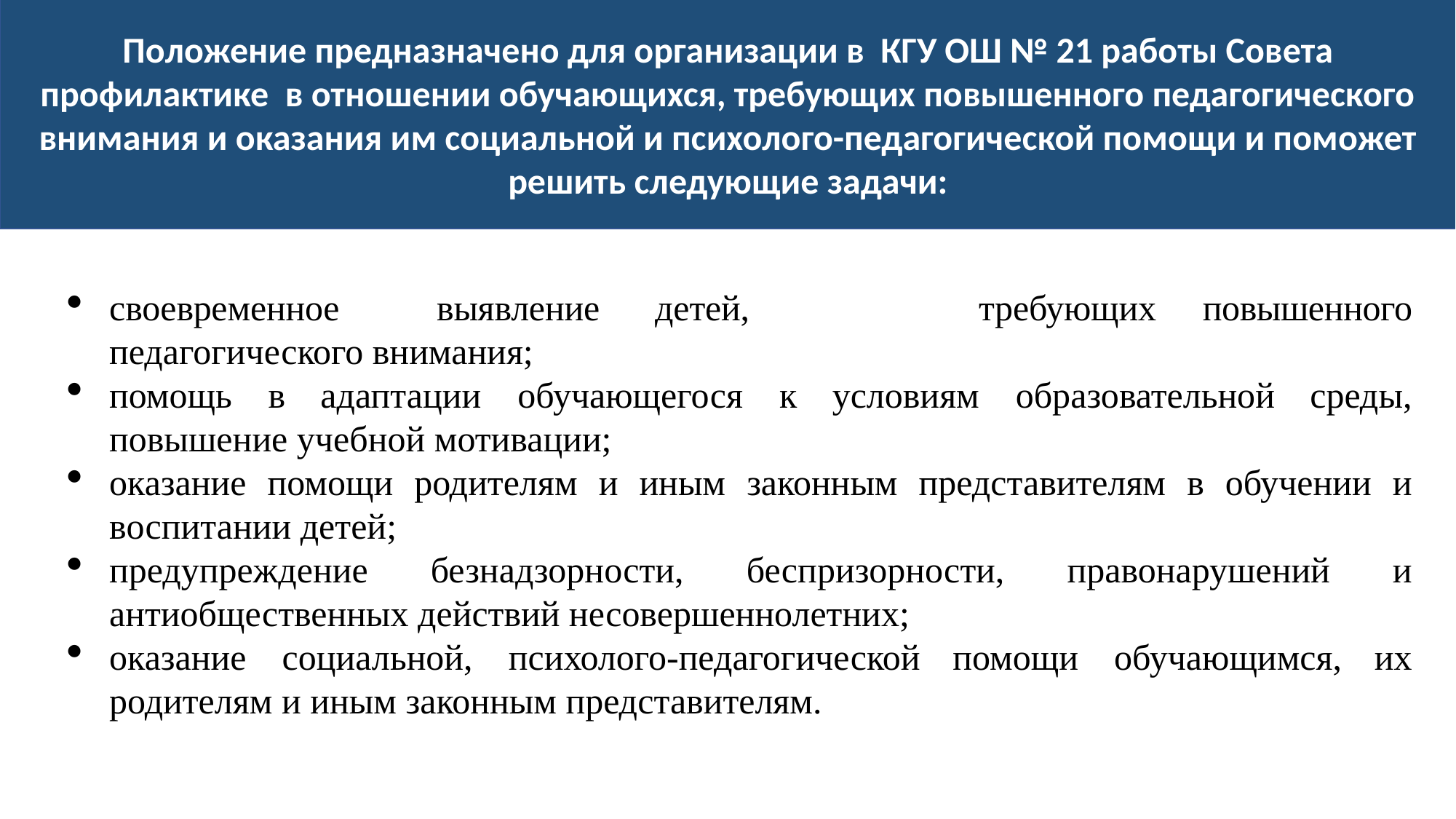

Положение предназначено для организации в  КГУ ОШ № 21 работы Совета профилактике  в отношении обучающихся, требующих повышенного педагогического внимания и оказания им социальной и психолого-педагогической помощи и поможет решить следующие задачи:

своевременное	выявление	детей, требующих	повышенного педагогического внимания;
помощь в адаптации обучающегося к условиям образовательной среды, повышение учебной мотивации;
оказание помощи родителям и иным законным представителям в обучении и воспитании детей;
предупреждение безнадзорности, беспризорности, правонарушений и антиобщественных действий несовершеннолетних;
оказание социальной, психолого-педагогической помощи обучающимся, их родителям и иным законным представителям.